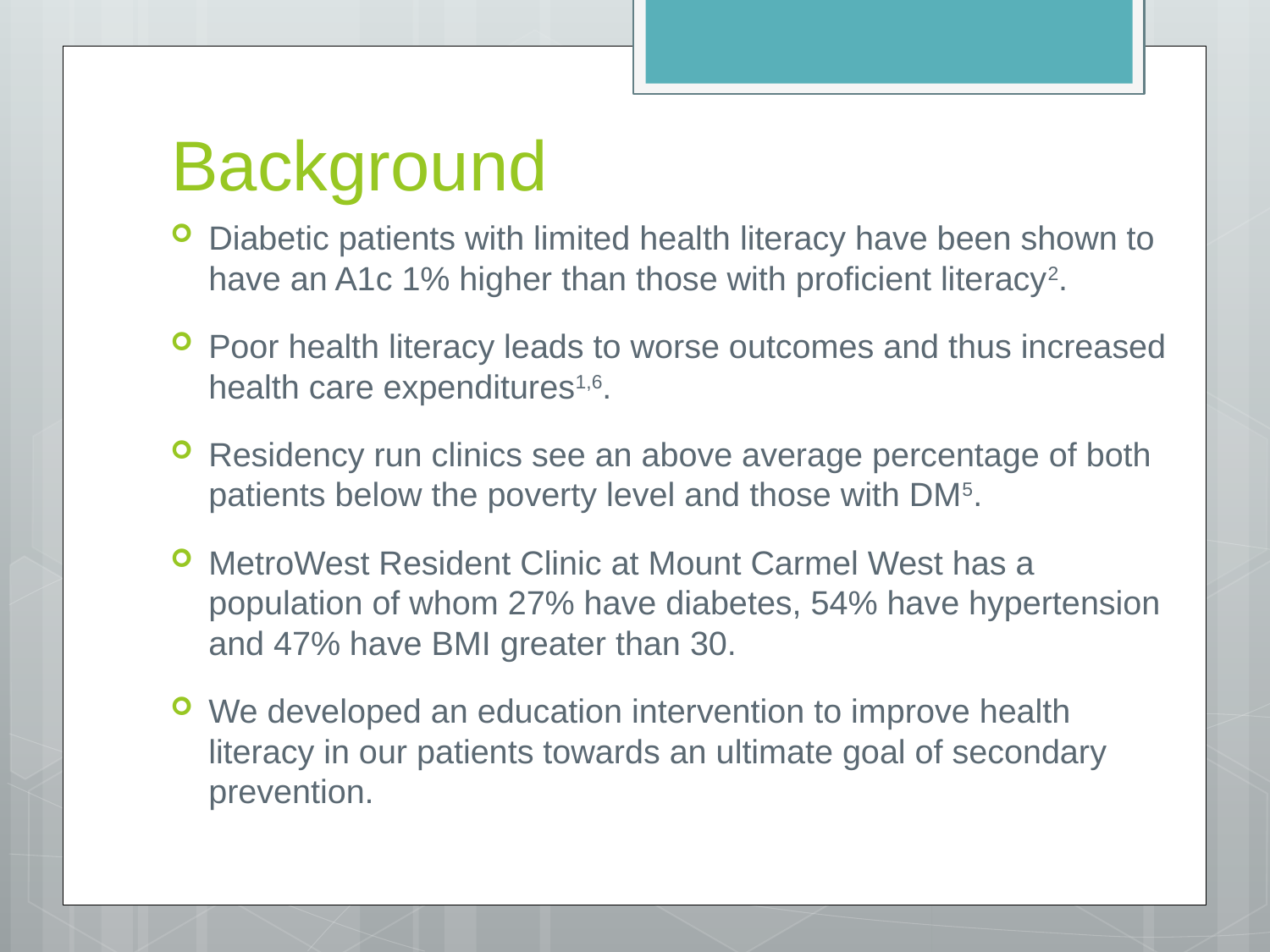

# Background
Diabetic patients with limited health literacy have been shown to have an A1c 1% higher than those with proficient literacy2.
Poor health literacy leads to worse outcomes and thus increased health care expenditures1,6.
Residency run clinics see an above average percentage of both patients below the poverty level and those with DM5.
MetroWest Resident Clinic at Mount Carmel West has a population of whom 27% have diabetes, 54% have hypertension and 47% have BMI greater than 30.
We developed an education intervention to improve health literacy in our patients towards an ultimate goal of secondary prevention.